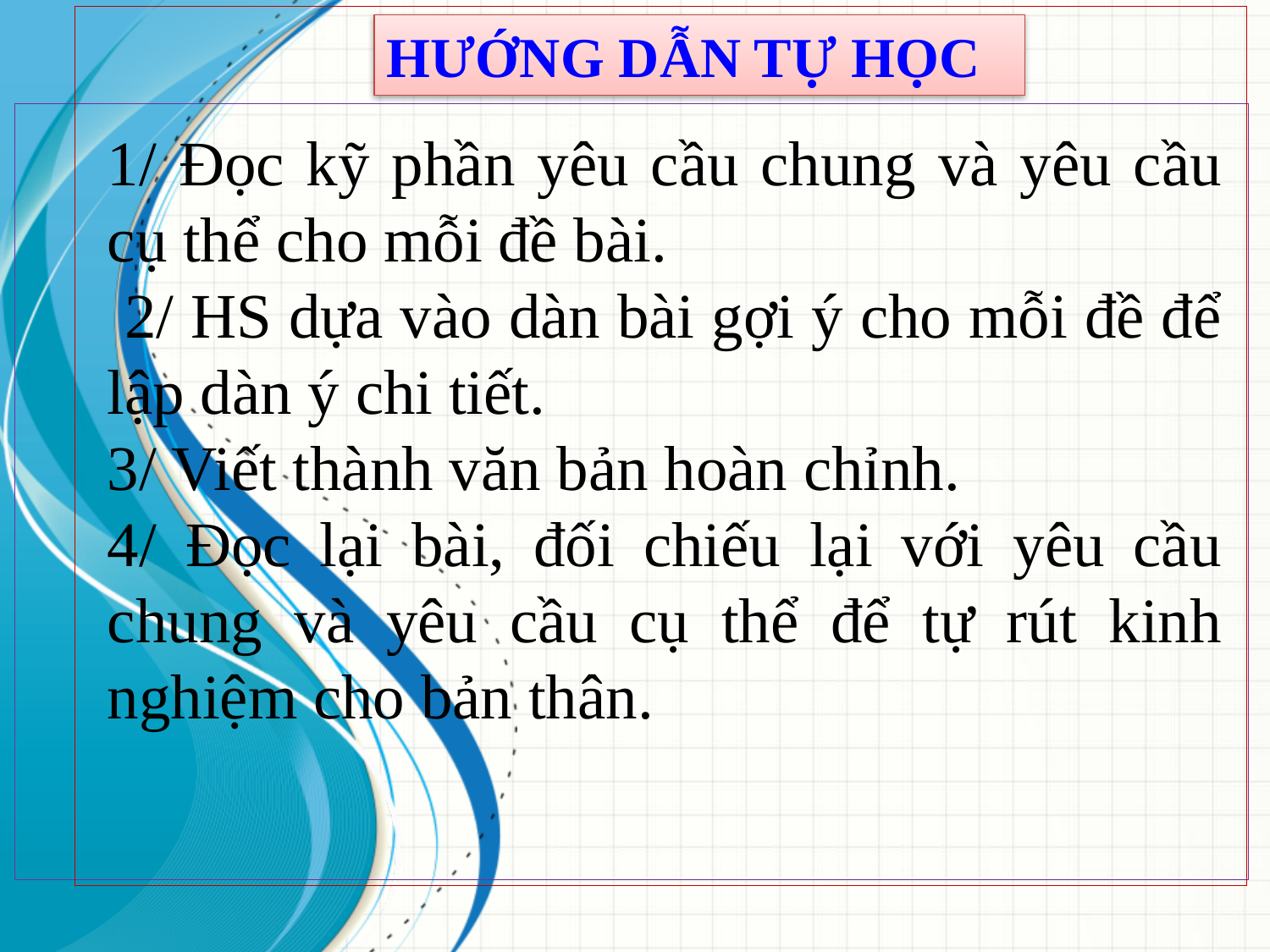

HƯỚNG DẪN TỰ HỌC

1/ Đọc kỹ phần yêu cầu chung và yêu cầu cụ thể cho mỗi đề bài.
 2/ HS dựa vào dàn bài gợi ý cho mỗi đề để lập dàn ý chi tiết.
3/ Viết thành văn bản hoàn chỉnh.
4/ Đọc lại bài, đối chiếu lại với yêu cầu chung và yêu cầu cụ thể để tự rút kinh nghiệm cho bản thân.